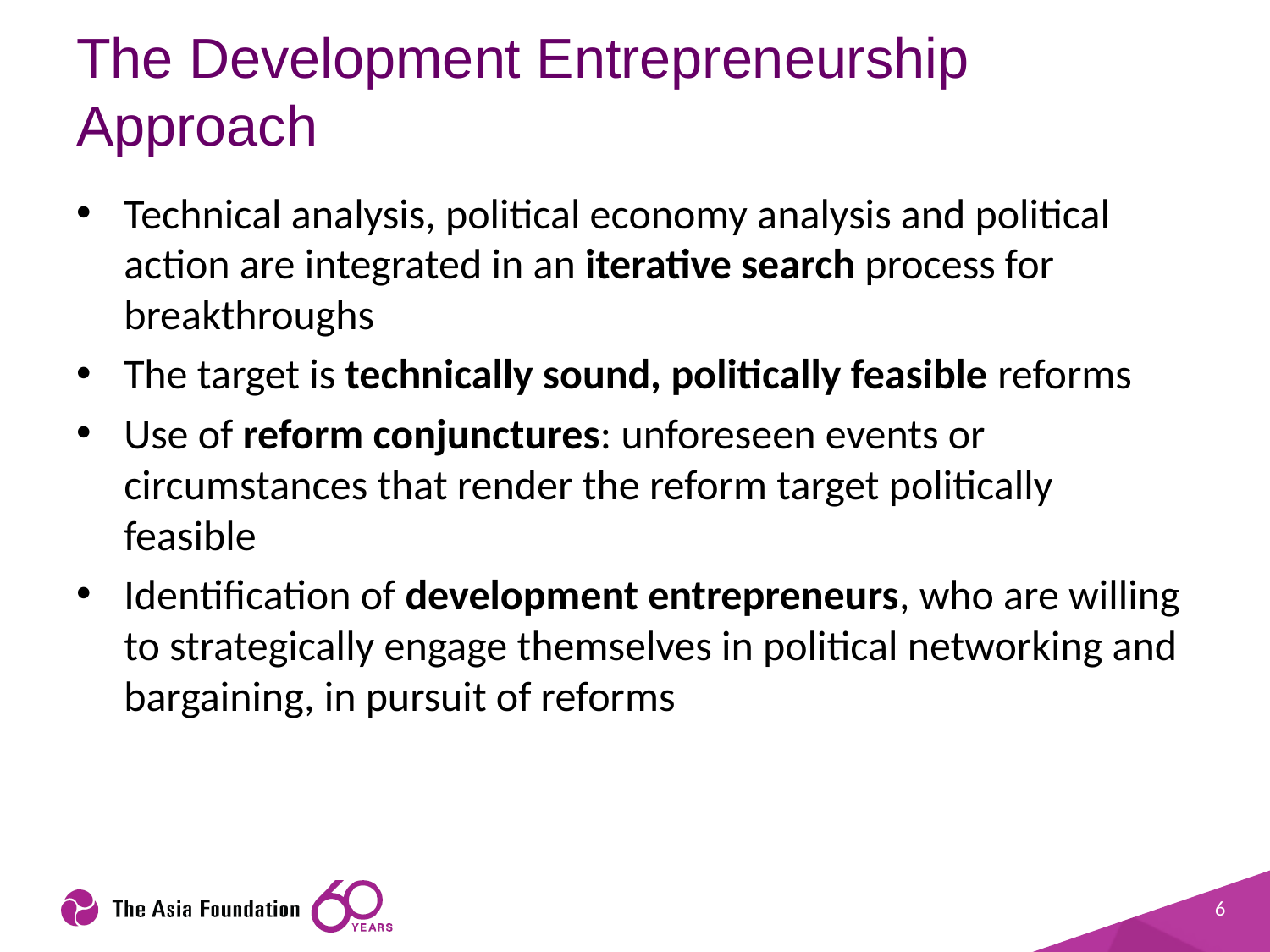

# The Development Entrepreneurship Approach
Technical analysis, political economy analysis and political action are integrated in an iterative search process for breakthroughs
The target is technically sound, politically feasible reforms
Use of reform conjunctures: unforeseen events or circumstances that render the reform target politically feasible
Identification of development entrepreneurs, who are willing to strategically engage themselves in political networking and bargaining, in pursuit of reforms

6